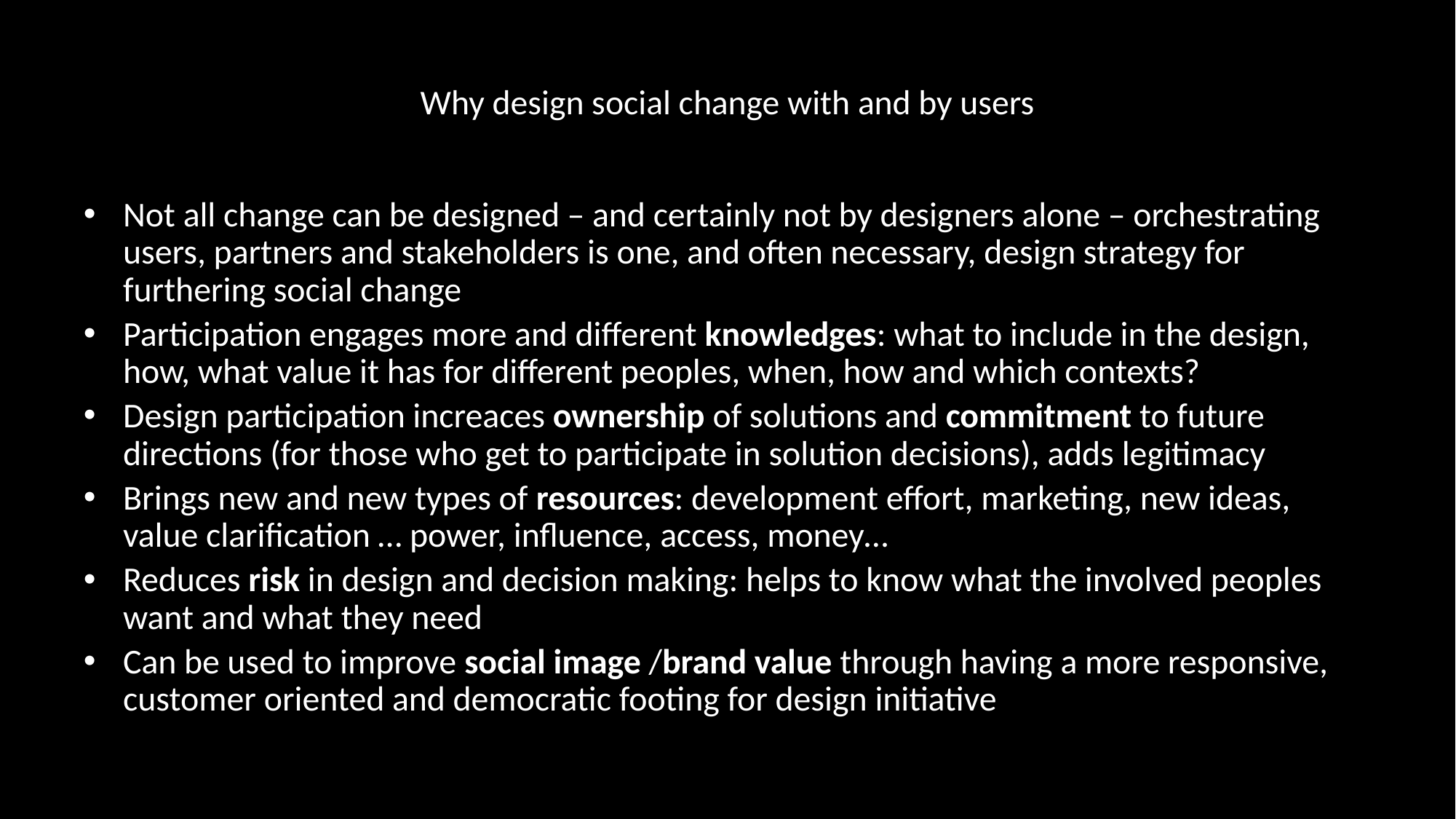

# Why design social change with and by users

Not all change can be designed – and certainly not by designers alone – orchestrating users, partners and stakeholders is one, and often necessary, design strategy for furthering social change
Participation engages more and different knowledges: what to include in the design, how, what value it has for different peoples, when, how and which contexts?
Design participation increaces ownership of solutions and commitment to future directions (for those who get to participate in solution decisions), adds legitimacy
Brings new and new types of resources: development effort, marketing, new ideas, value clarification … power, influence, access, money…
Reduces risk in design and decision making: helps to know what the involved peoples want and what they need
Can be used to improve social image /brand value through having a more responsive, customer oriented and democratic footing for design initiative